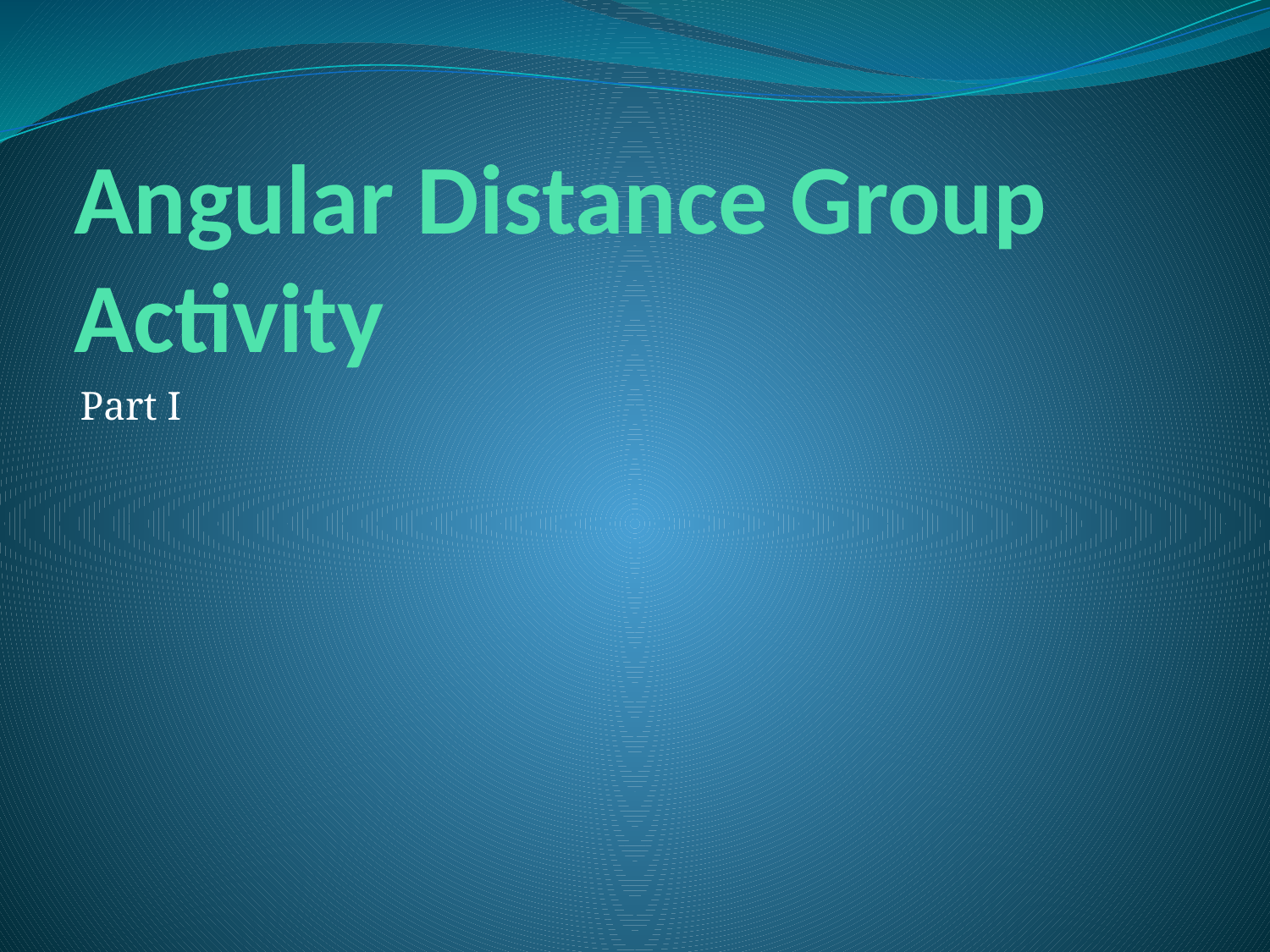

# Angular Distance Group Activity
Part I